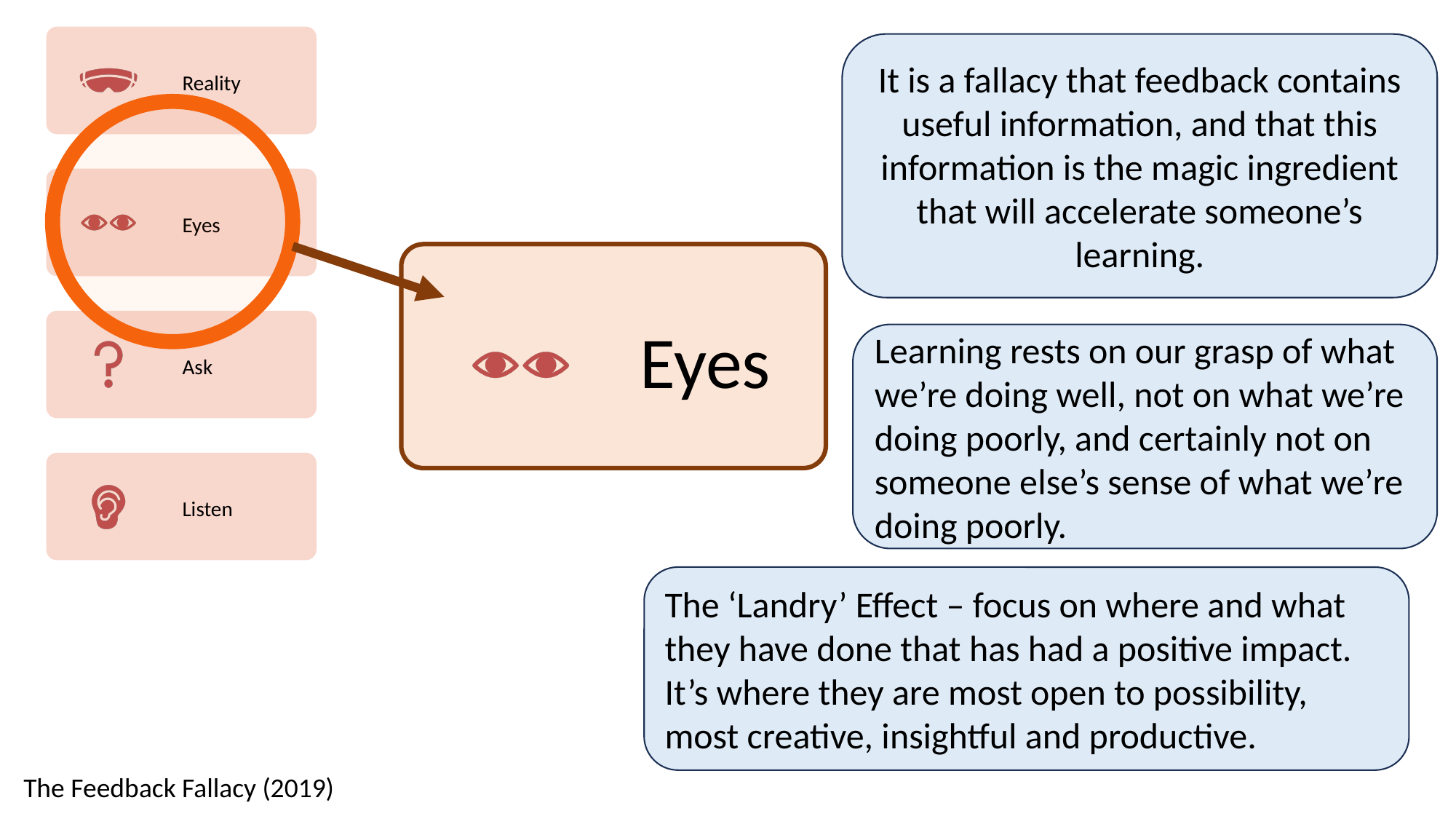

Reality
Eyes
Ask
Listen
It is a fallacy that feedback contains useful information, and that this information is the magic ingredient that will accelerate someone’s learning.

Eyes

Learning rests on our grasp of what we’re doing well, not on what we’re doing poorly, and certainly not on someone else’s sense of what we’re doing poorly.
The ‘Landry’ Effect – focus on where and what they have done that has had a positive impact.  It’s where they are most open to possibility, most creative, insightful and productive.
The Feedback Fallacy (2019)